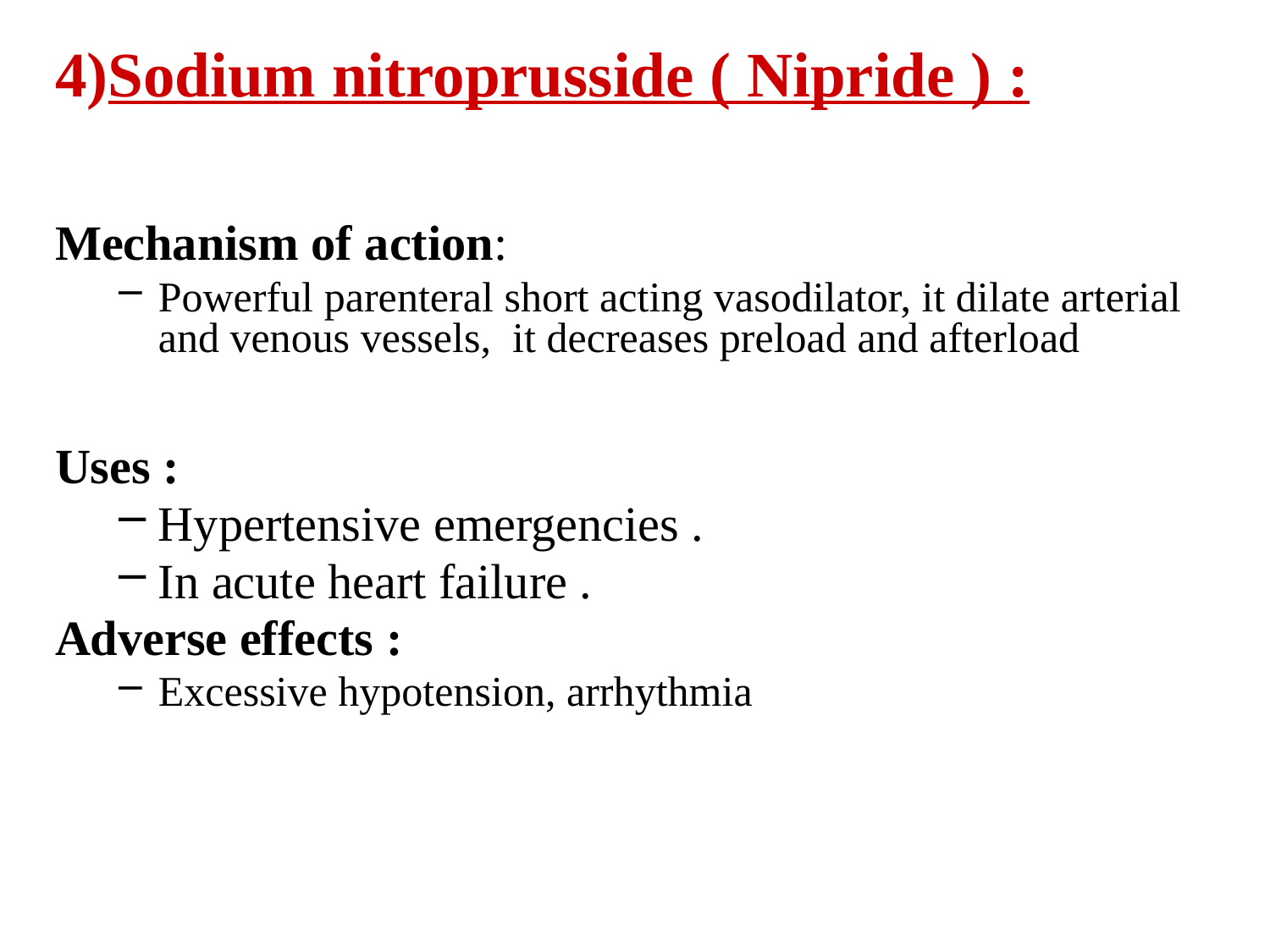

4)Sodium nitroprusside ( Nipride ) :

Mechanism of action:
Powerful parenteral short acting vasodilator, it dilate arterial and venous vessels,  it decreases preload and afterload

Uses :
Hypertensive emergencies .
In acute heart failure .
Adverse effects :
Excessive hypotension, arrhythmia